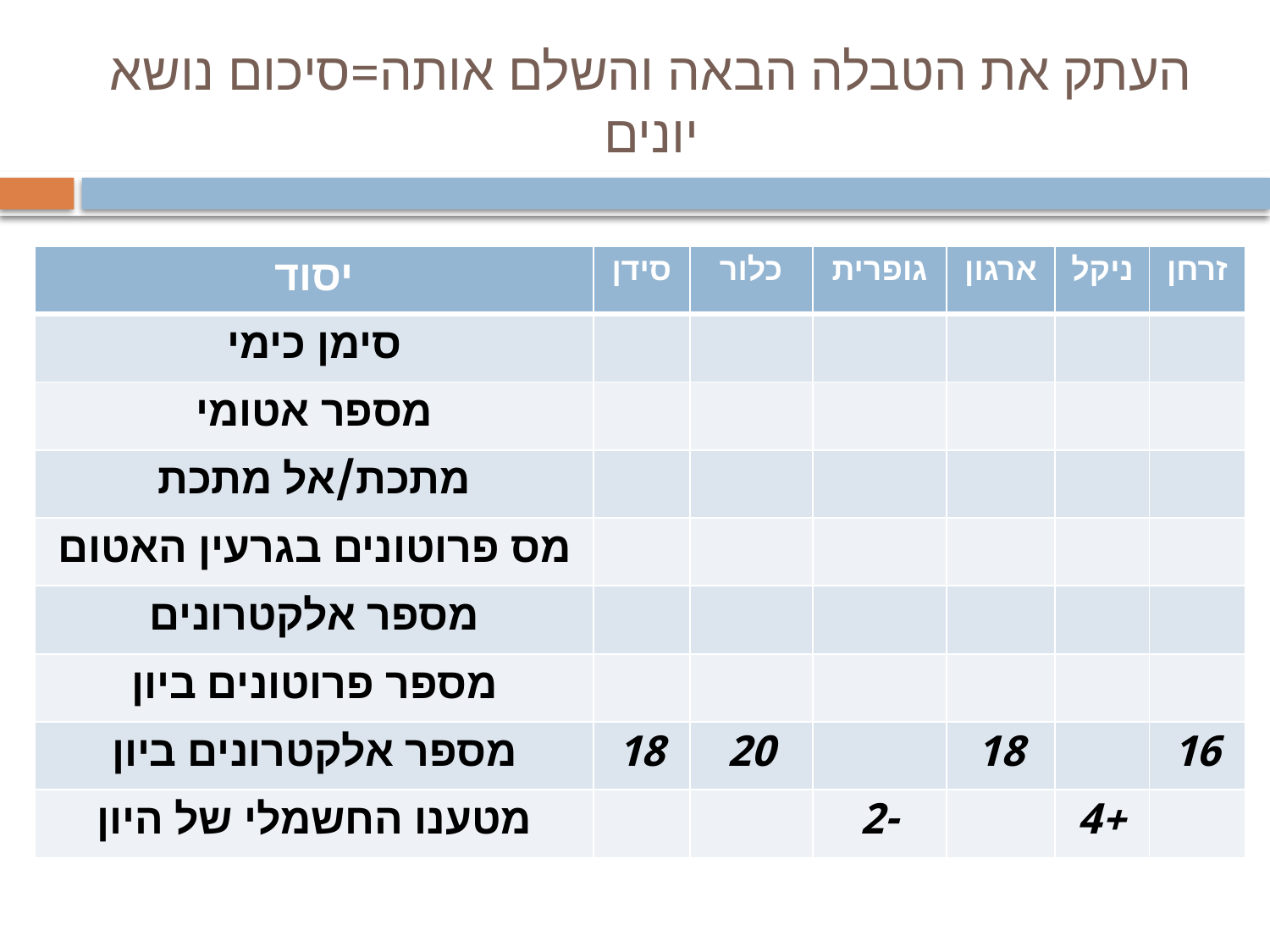

# העתק את הטבלה הבאה והשלם אותה=סיכום נושא יונים
| יסוד | סידן | כלור | גופרית | ארגון | ניקל | זרחן |
| --- | --- | --- | --- | --- | --- | --- |
| סימן כימי |  |  |  |  |  |  |
| מספר אטומי |  |  |  |  |  |  |
| מתכת/אל מתכת |  |  |  |  |  |  |
| מס פרוטונים בגרעין האטום |  |  |  |  |  |  |
| מספר אלקטרונים |  |  |  |  |  |  |
| מספר פרוטונים ביון |  |  |  |  |  |  |
| מספר אלקטרונים ביון | 18 | 20 |  | 18 |  | 16 |
| מטענו החשמלי של היון |  |  | -2 |  | +4 |  |